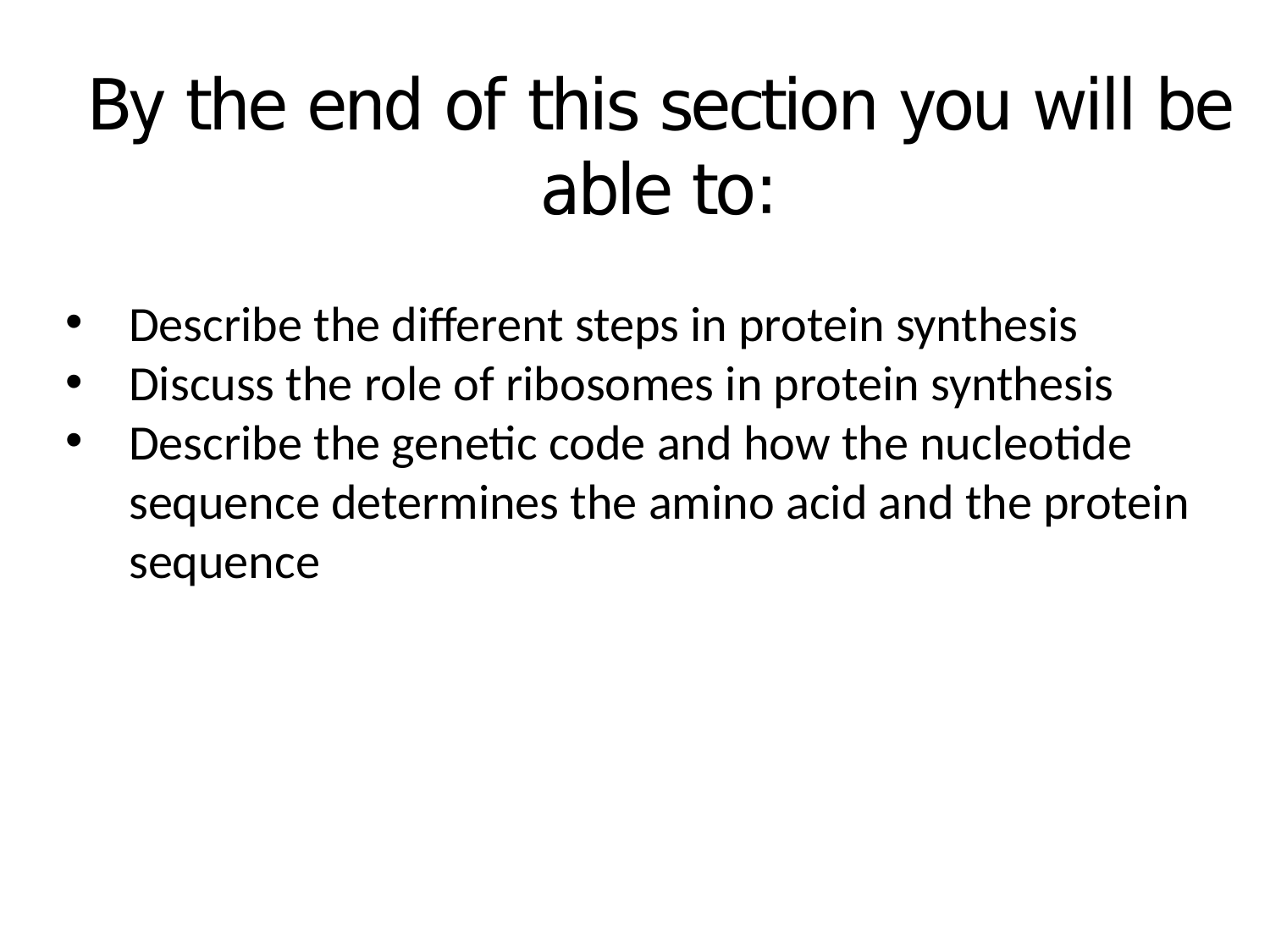

By the end of this section you will be able to:
Describe the different steps in protein synthesis
Discuss the role of ribosomes in protein synthesis
Describe the genetic code and how the nucleotide sequence determines the amino acid and the protein sequence